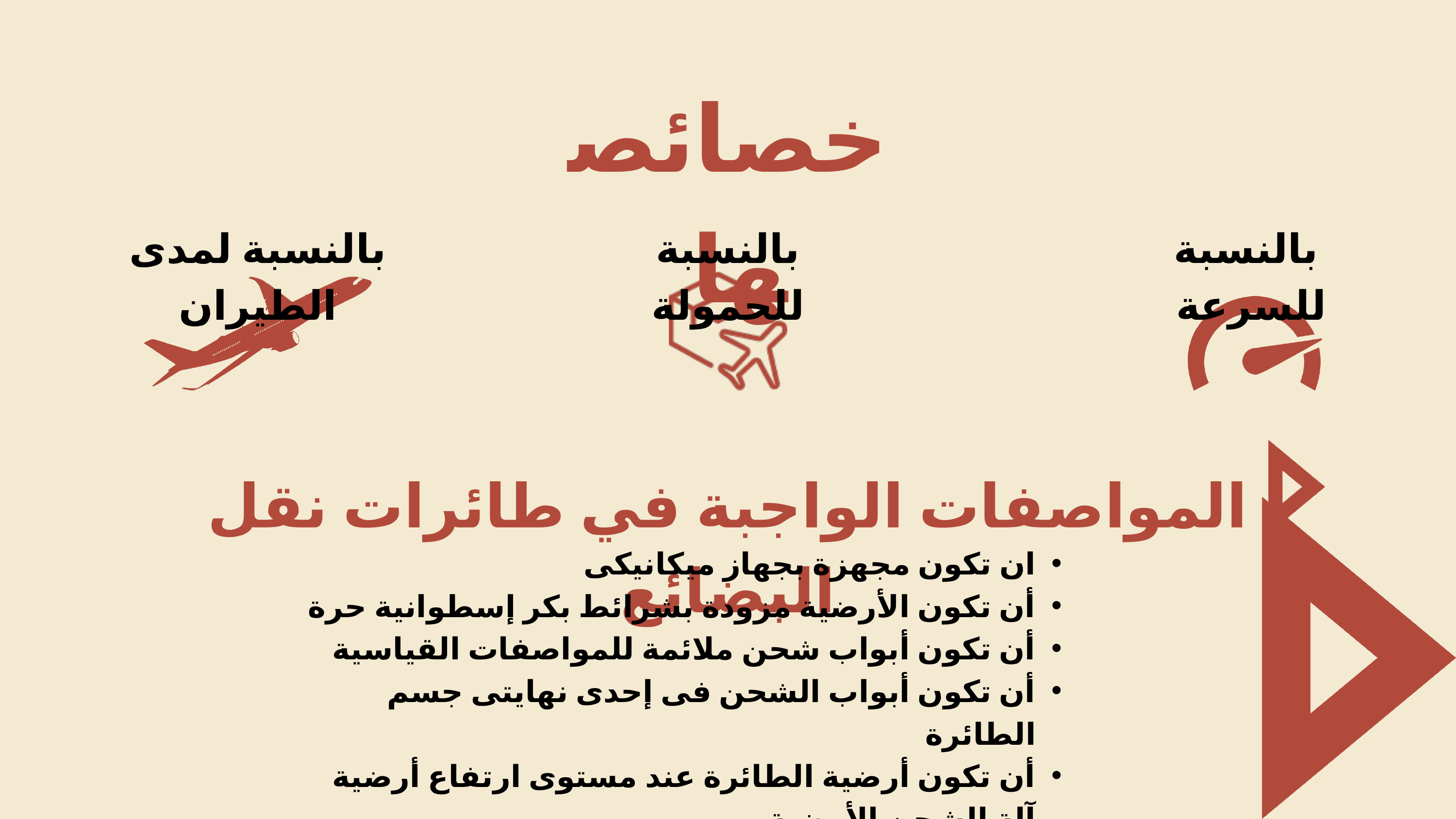

خصائصها
بالنسبة لمدى الطيران
بالنسبة للحمولة
بالنسبة للسرعة

المواصفات الواجبة في طائرات نقل البضائع
ان تكون مجهزة بجهاز ميكانيكى
أن تكون الأرضية مزودة بشرائط بكر إسطوانية حرة
أن تكون أبواب شحن ملائمة للمواصفات القياسية
أن تكون أبواب الشحن فى إحدى نهايتى جسم الطائرة
أن تكون أرضية الطائرة عند مستوى ارتفاع أرضية آلة الشحن الأرضية